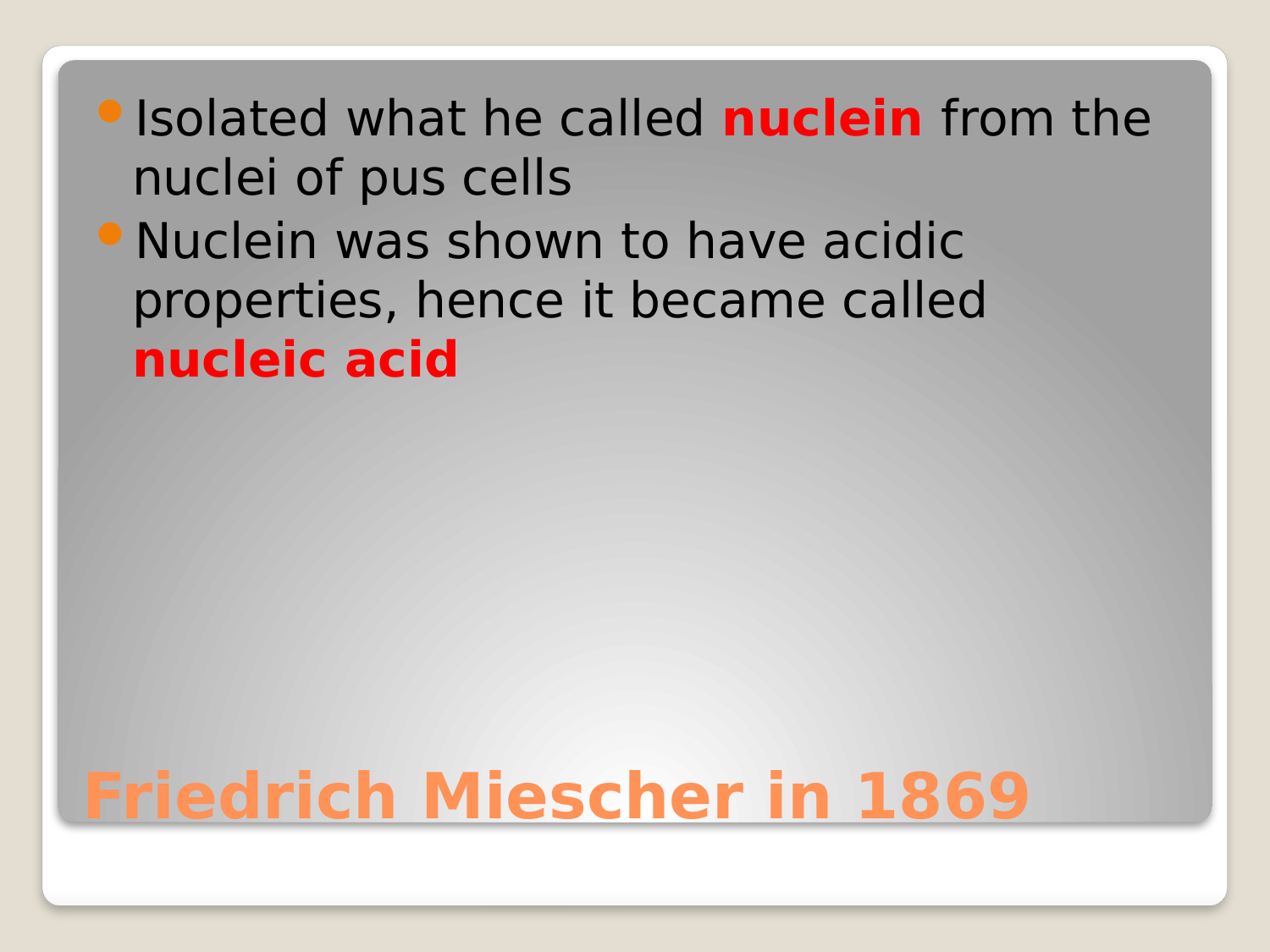

Isolated what he called nuclein from the nuclei of pus cells
Nuclein was shown to have acidic properties, hence it became called nucleic acid

# Friedrich Miescher in 1869